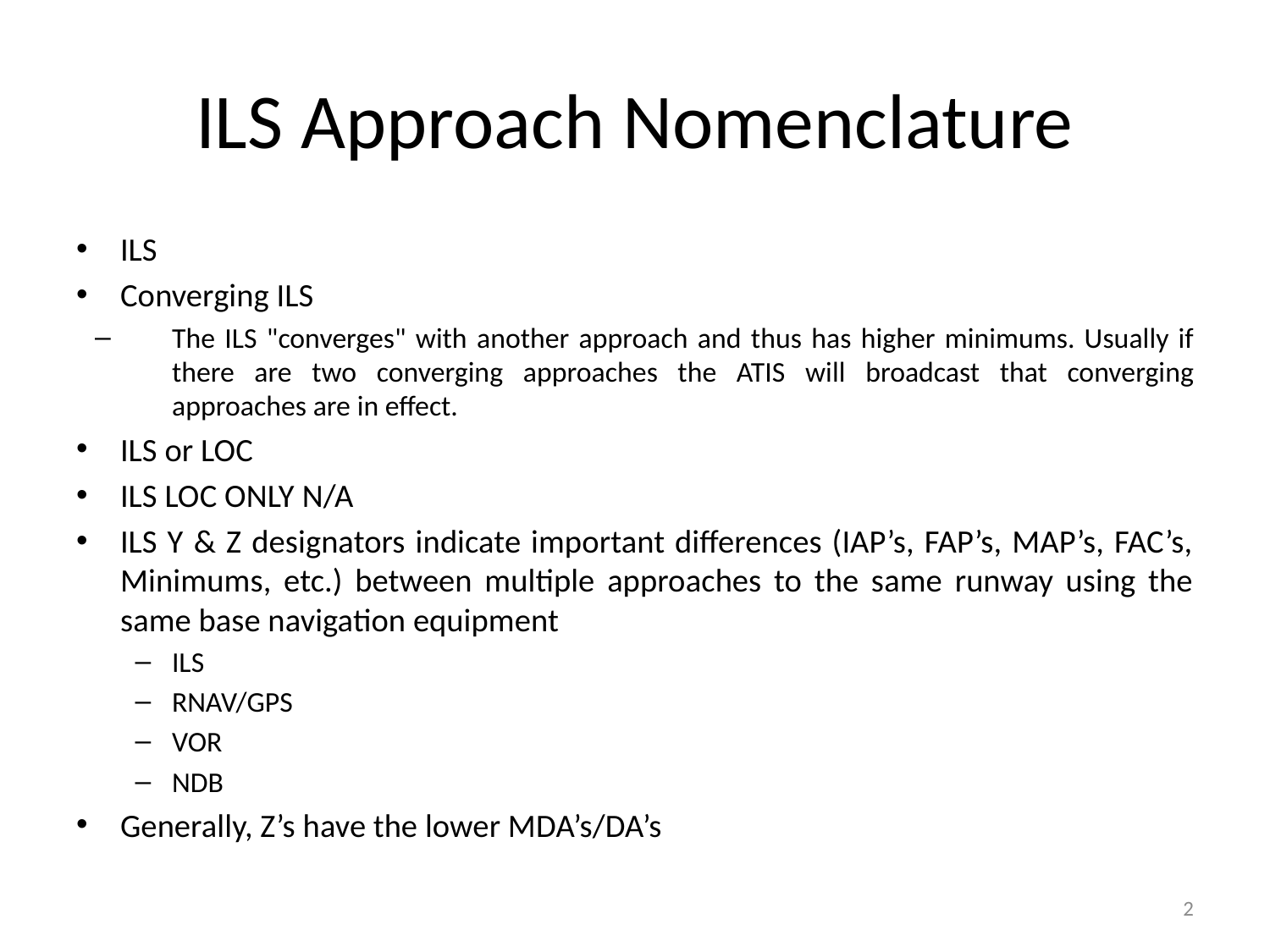

# ILS Approach Nomenclature
ILS
Converging ILS
The ILS "converges" with another approach and thus has higher minimums. Usually if there are two converging approaches the ATIS will broadcast that converging approaches are in effect.
ILS or LOC
ILS LOC ONLY N/A
ILS Y & Z designators indicate important differences (IAP’s, FAP’s, MAP’s, FAC’s, Minimums, etc.) between multiple approaches to the same runway using the same base navigation equipment
ILS
RNAV/GPS
VOR
NDB
Generally, Z’s have the lower MDA’s/DA’s
2